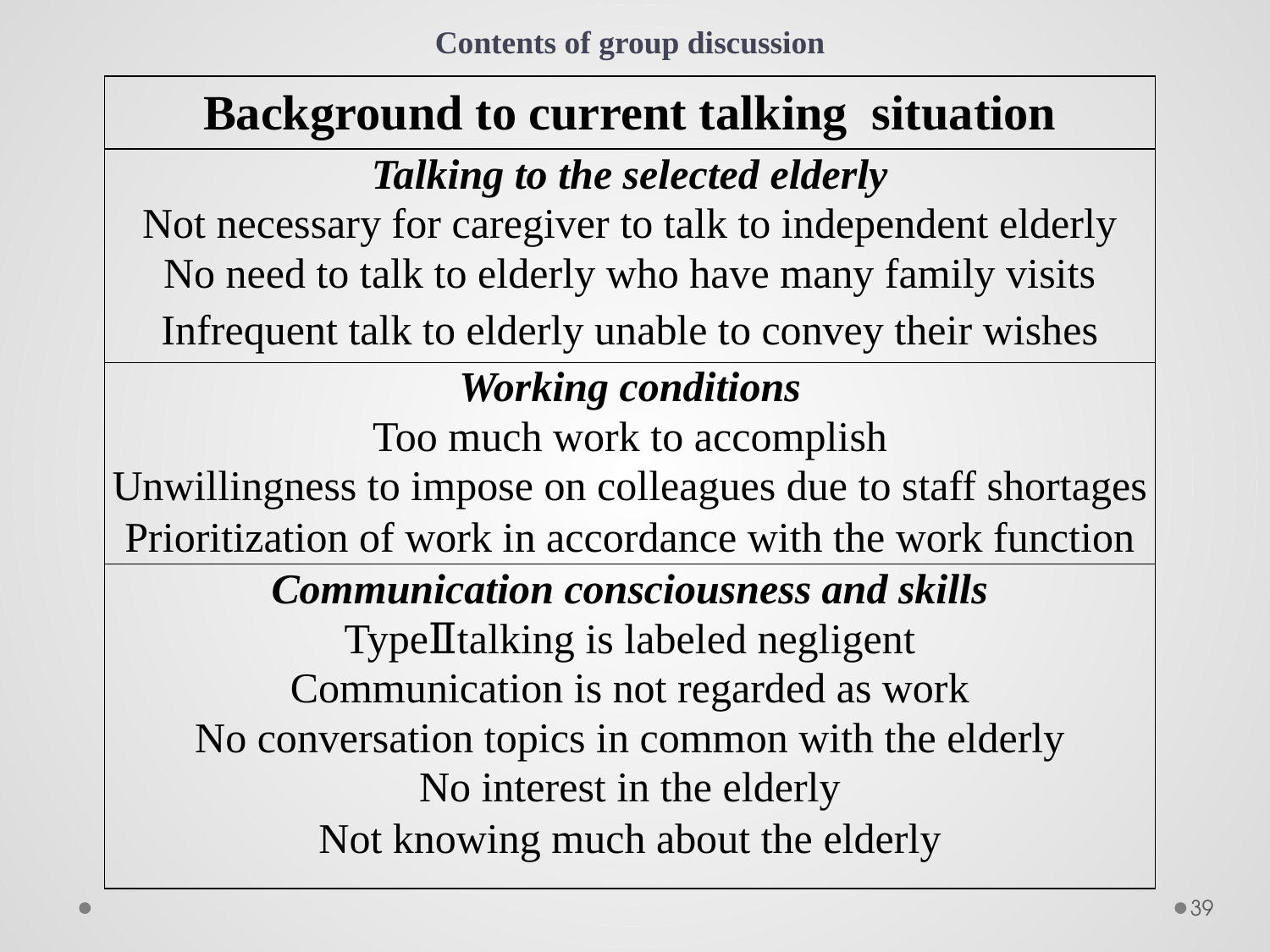

Contents of group discussion
| Background to current talking situation |
| --- |
| Talking to the selected elderly |
| Not necessary for caregiver to talk to independent elderly |
| No need to talk to elderly who have many family visits |
| Infrequent talk to elderly unable to convey their wishes |
| Working conditions |
| Too much work to accomplish |
| Unwillingness to impose on colleagues due to staff shortages |
| Prioritization of work in accordance with the work function |
| Communication consciousness and skills |
| TypeⅡtalking is labeled negligent |
| Communication is not regarded as work |
| No conversation topics in common with the elderly |
| No interest in the elderly |
| Not knowing much about the elderly |
|  |
39